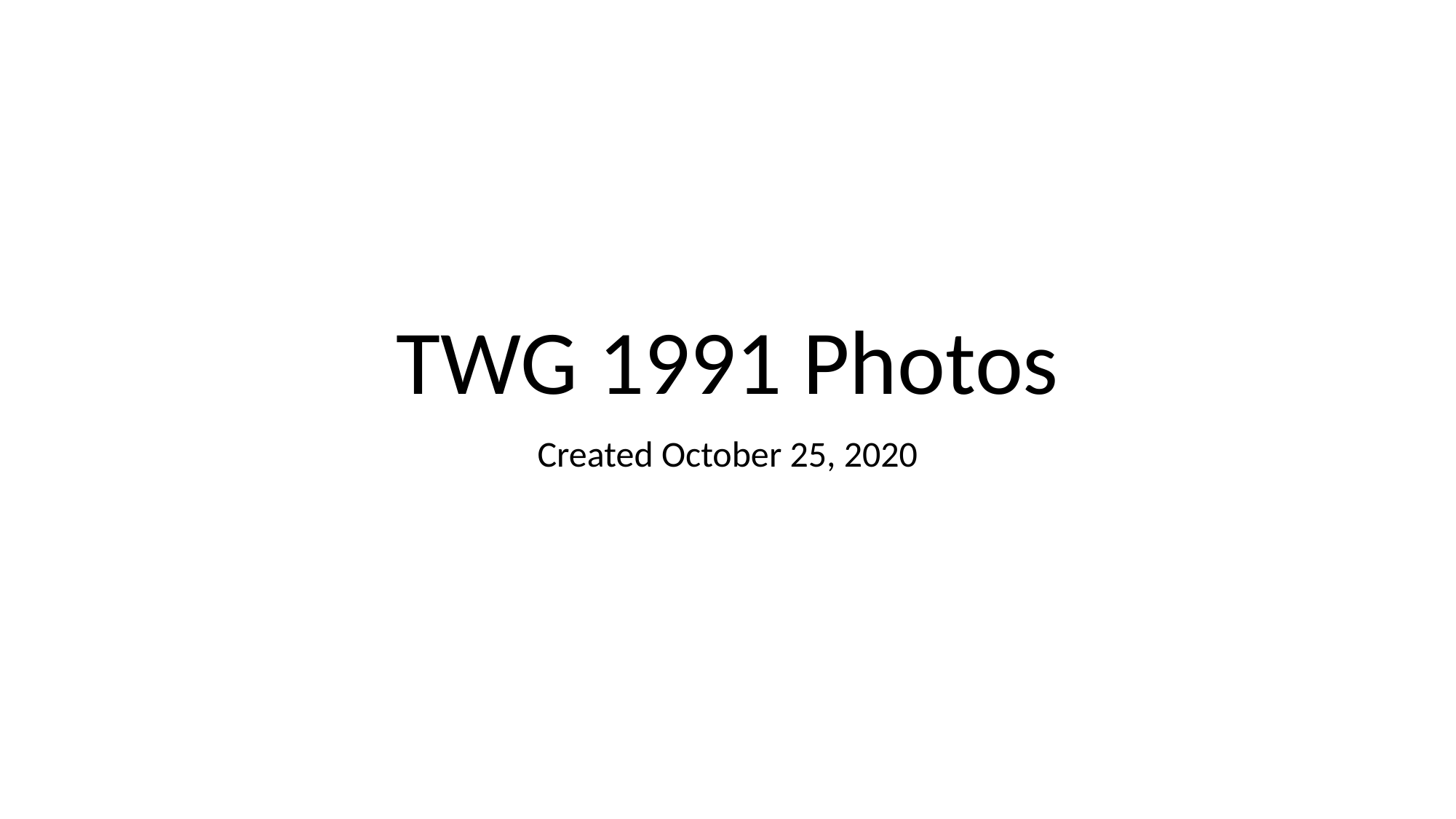

# TWG 1991 Photos
Created October 25, 2020